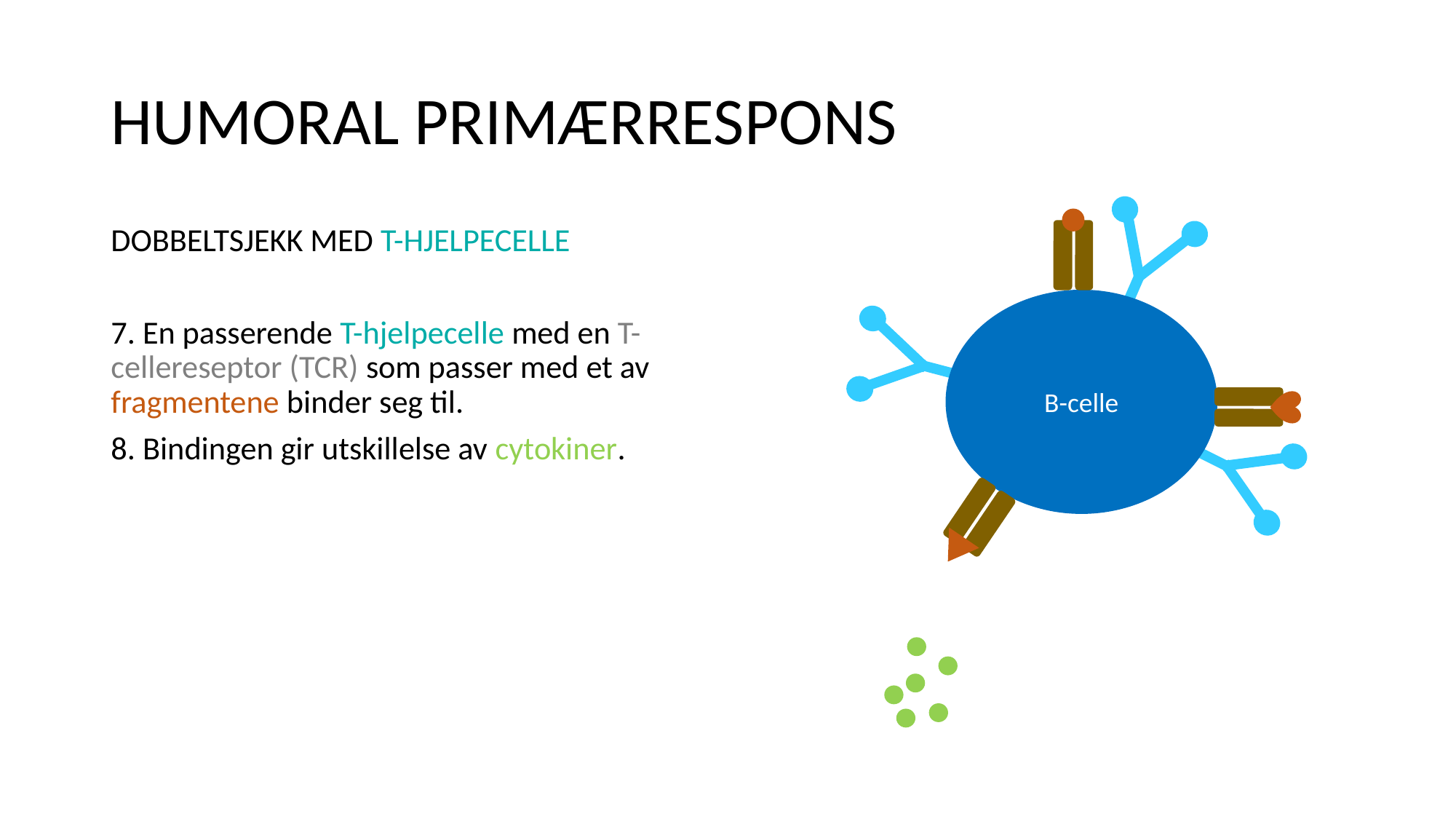

# HUMORAL PRIMÆRRESPONS

DOBBELTSJEKK MED T-HJELPECELLE

7. En passerende T-hjelpecelle med en T-cellereseptor (TCR) som passer med et av fragmentene binder seg til.
8. Bindingen gir utskillelse av cytokiner.

B-celle

T-hjelpecelle